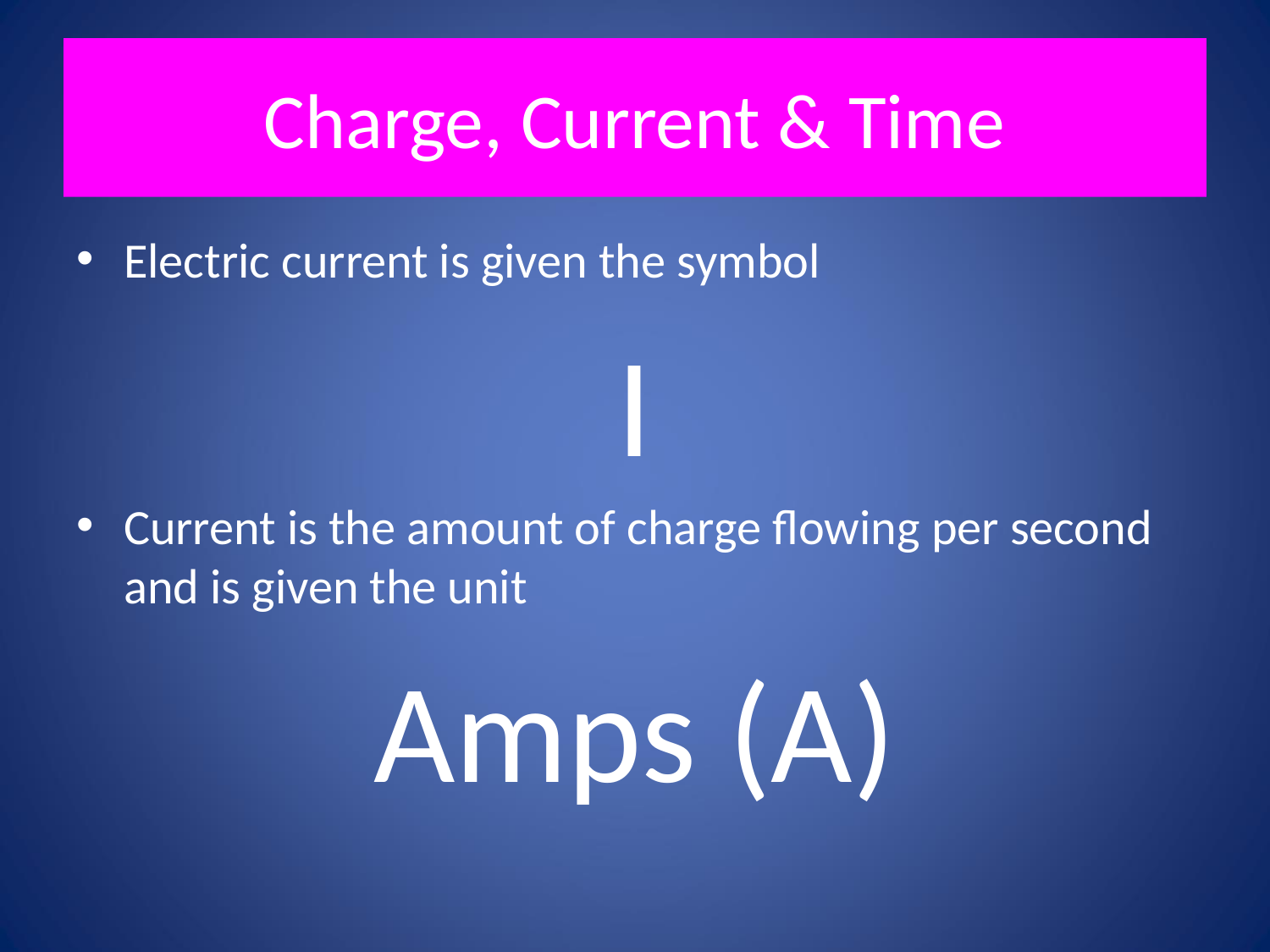

# Charge, Current & Time
Electric current is given the symbol
I
Current is the amount of charge flowing per second and is given the unit
Amps (A)